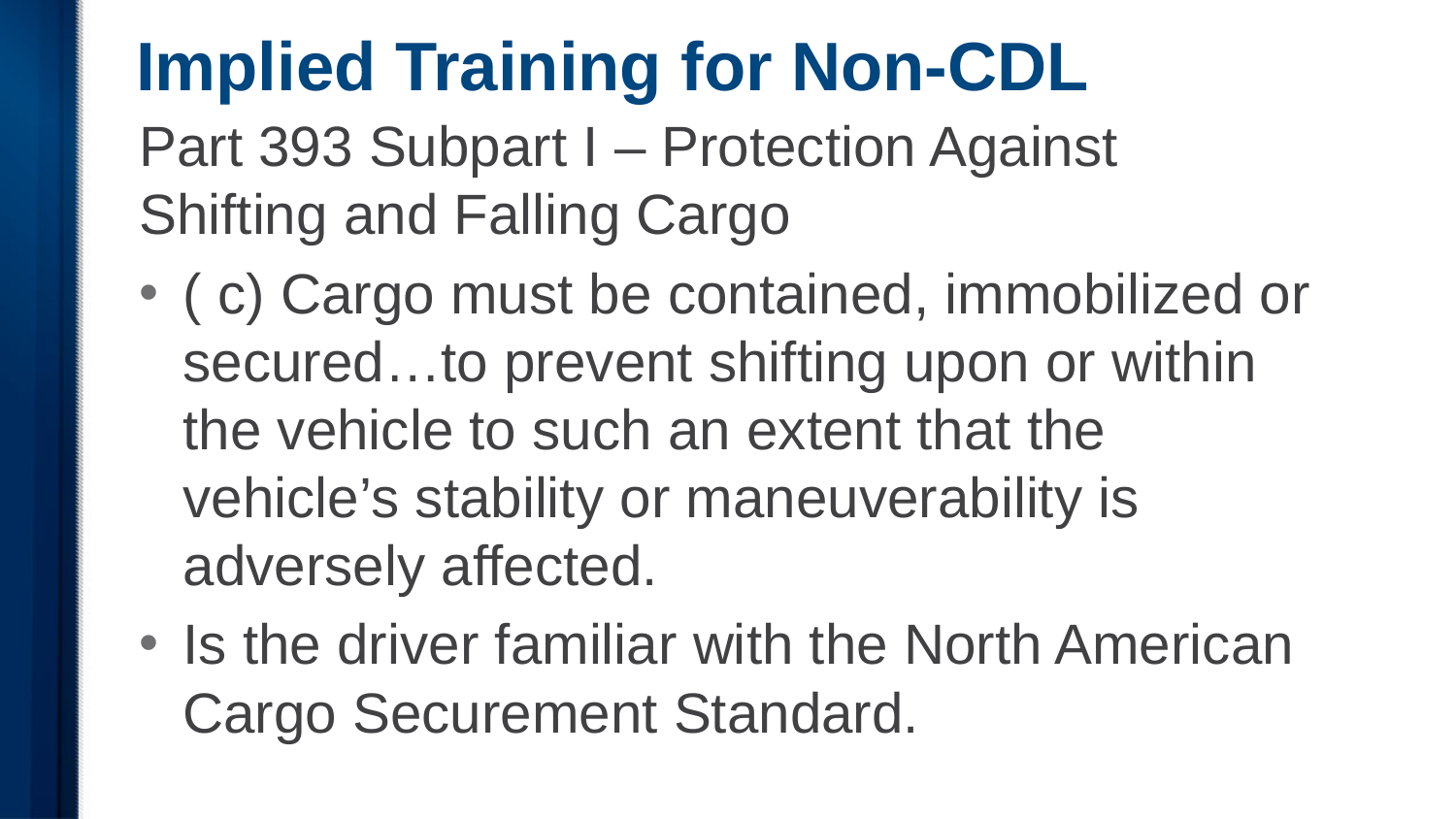

# Implied Training for Non-CDL
Part 393 Subpart I – Protection Against Shifting and Falling Cargo
( c) Cargo must be contained, immobilized or secured…to prevent shifting upon or within the vehicle to such an extent that the vehicle’s stability or maneuverability is adversely affected.
Is the driver familiar with the North American Cargo Securement Standard.